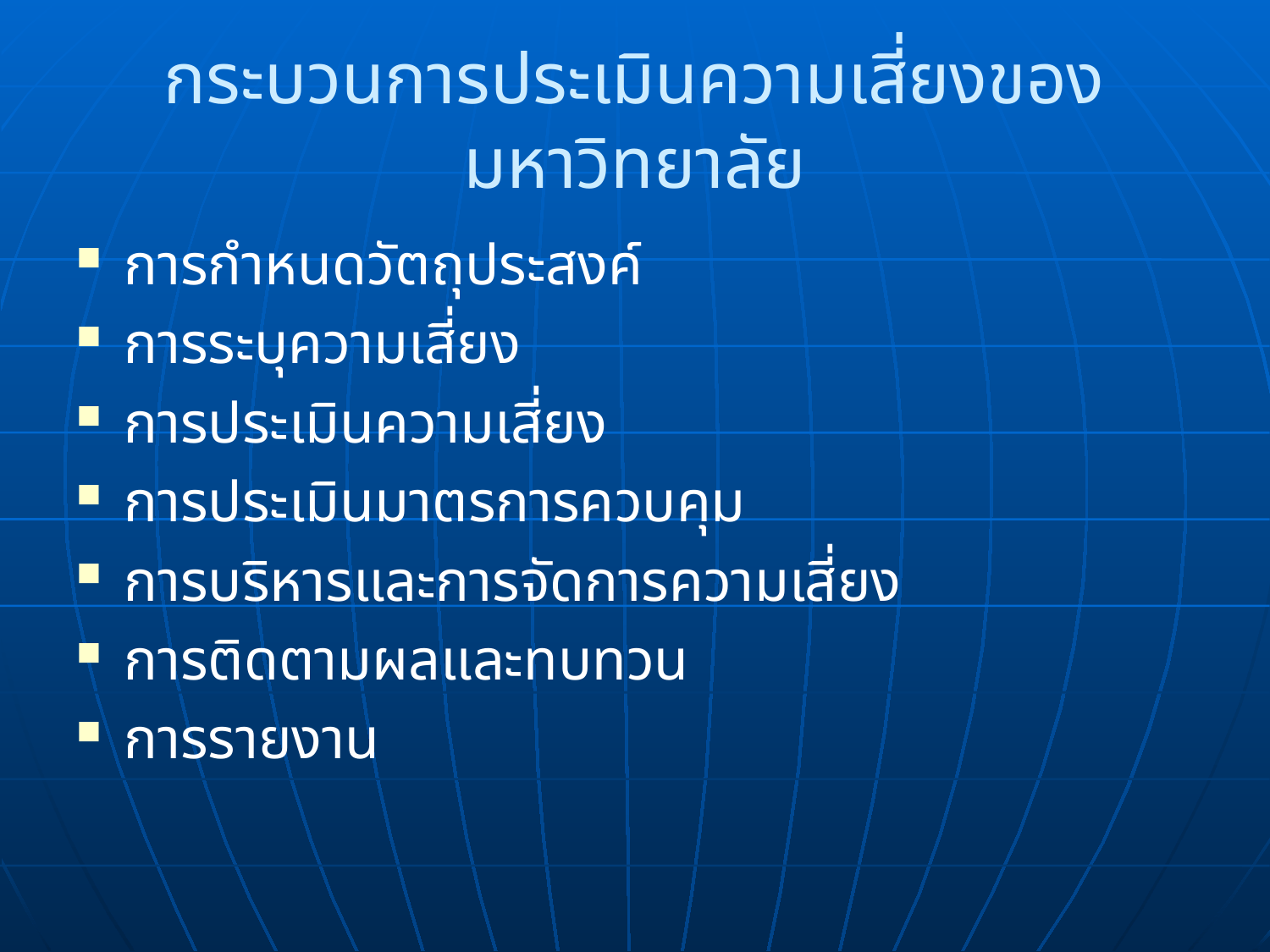

# กระบวนการประเมินความเสี่ยงของมหาวิทยาลัย
การกำหนดวัตถุประสงค์
การระบุความเสี่ยง
การประเมินความเสี่ยง
การประเมินมาตรการควบคุม
การบริหารและการจัดการความเสี่ยง
การติดตามผลและทบทวน
การรายงาน